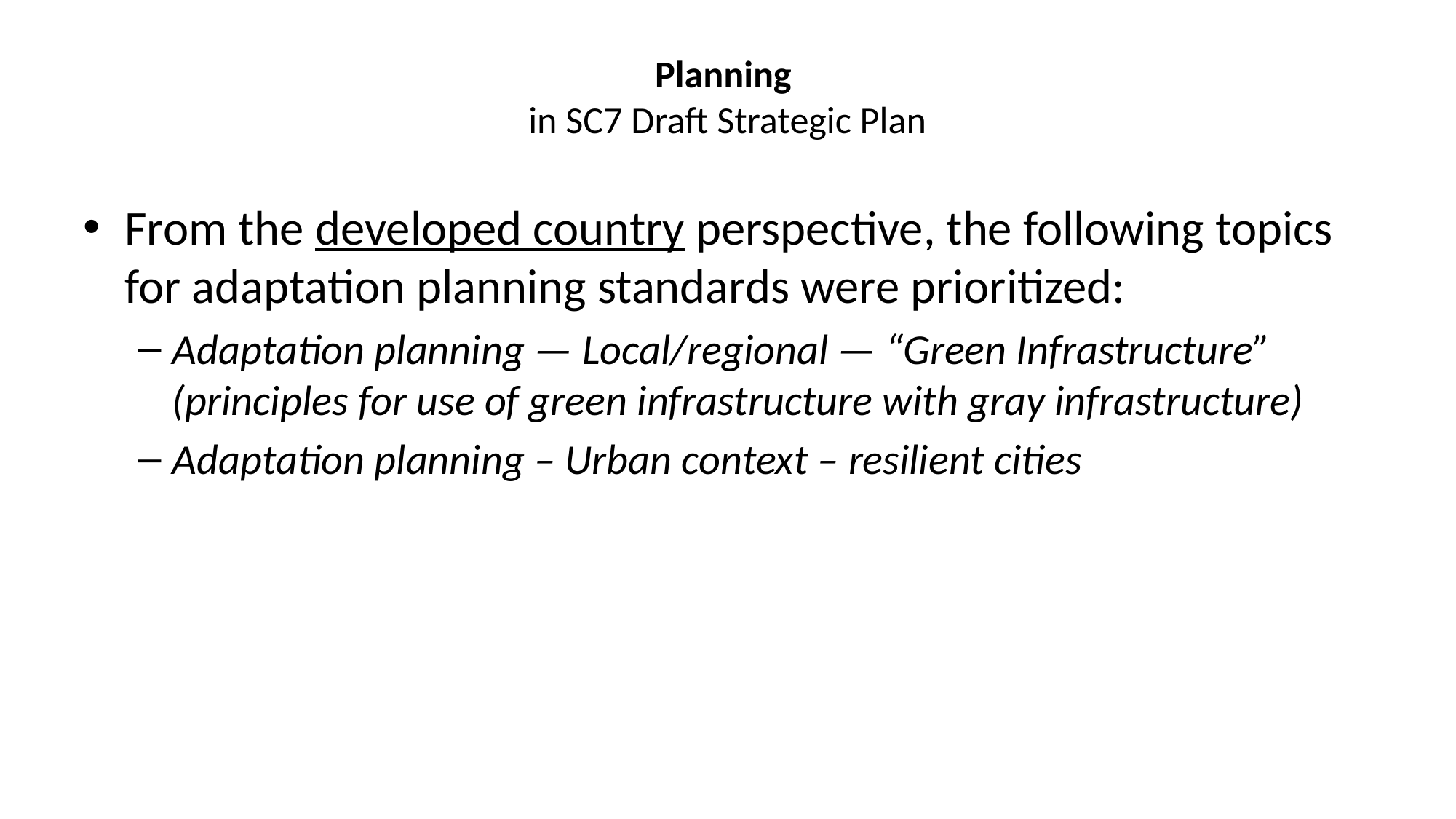

# Planning in SC7 Draft Strategic Plan
From the developed country perspective, the following topics for adaptation planning standards were prioritized:
Adaptation planning — Local/regional — “Green Infrastructure” (principles for use of green infrastructure with gray infrastructure)
Adaptation planning – Urban context – resilient cities